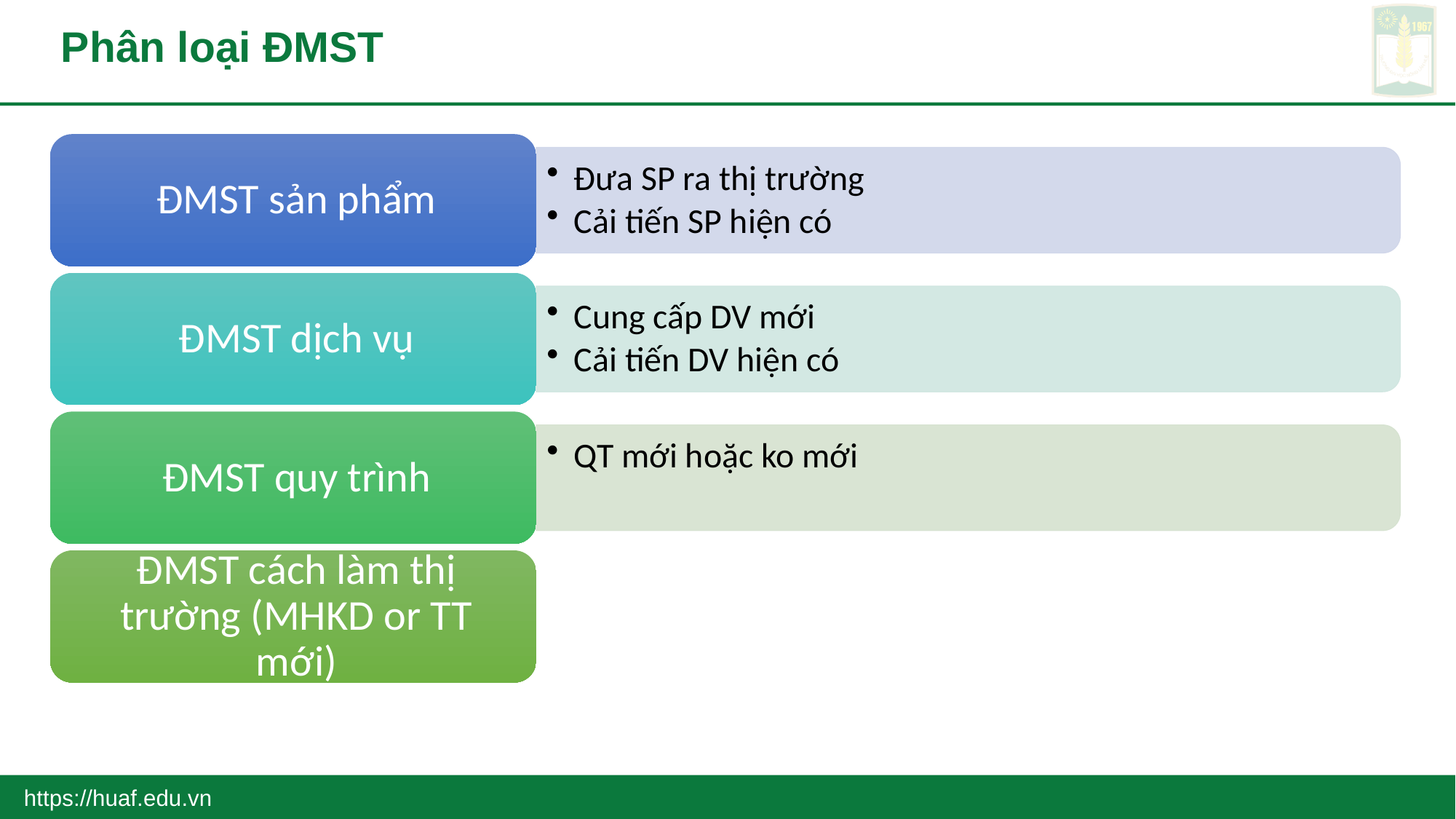

# Phân loại ĐMST
Đưa SP ra thị trường
Cải tiến SP hiện có
ĐMST sản phẩm
Cung cấp DV mới
Cải tiến DV hiện có
ĐMST dịch vụ
QT mới hoặc ko mới

ĐMST quy trình
ĐMST cách làm thị trường (MHKD or TT mới)
https://huaf.edu.vn